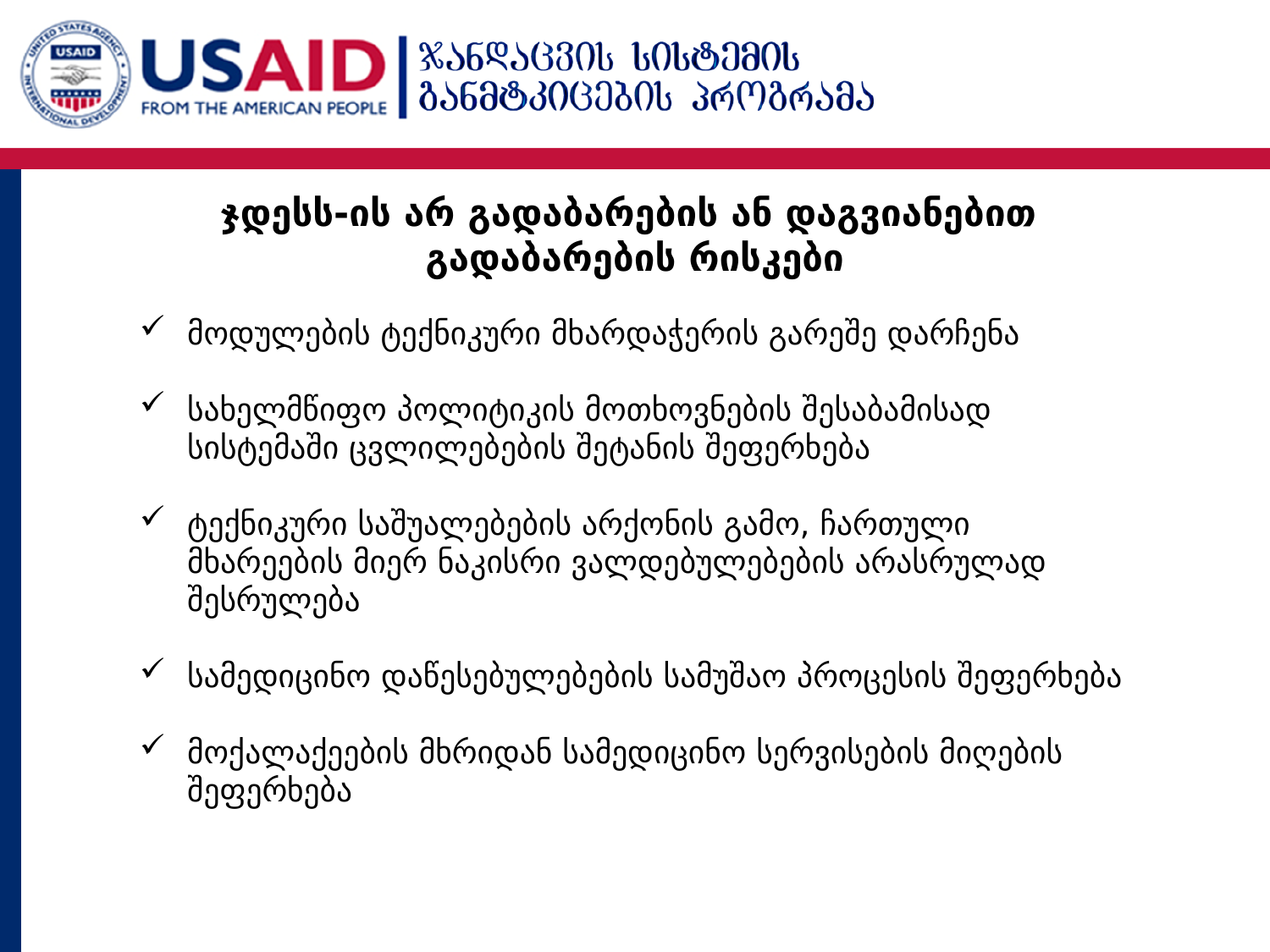

ჯდესს-ის არ გადაბარების ან დაგვიანებით
გადაბარების რისკები
მოდულების ტექნიკური მხარდაჭერის გარეშე დარჩენა

სახელმწიფო პოლიტიკის მოთხოვნების შესაბამისად სისტემაში ცვლილებების შეტანის შეფერხება

ტექნიკური საშუალებების არქონის გამო, ჩართული მხარეების მიერ ნაკისრი ვალდებულებების არასრულად შესრულება

სამედიცინო დაწესებულებების სამუშაო პროცესის შეფერხება

მოქალაქეების მხრიდან სამედიცინო სერვისების მიღების შეფერხება